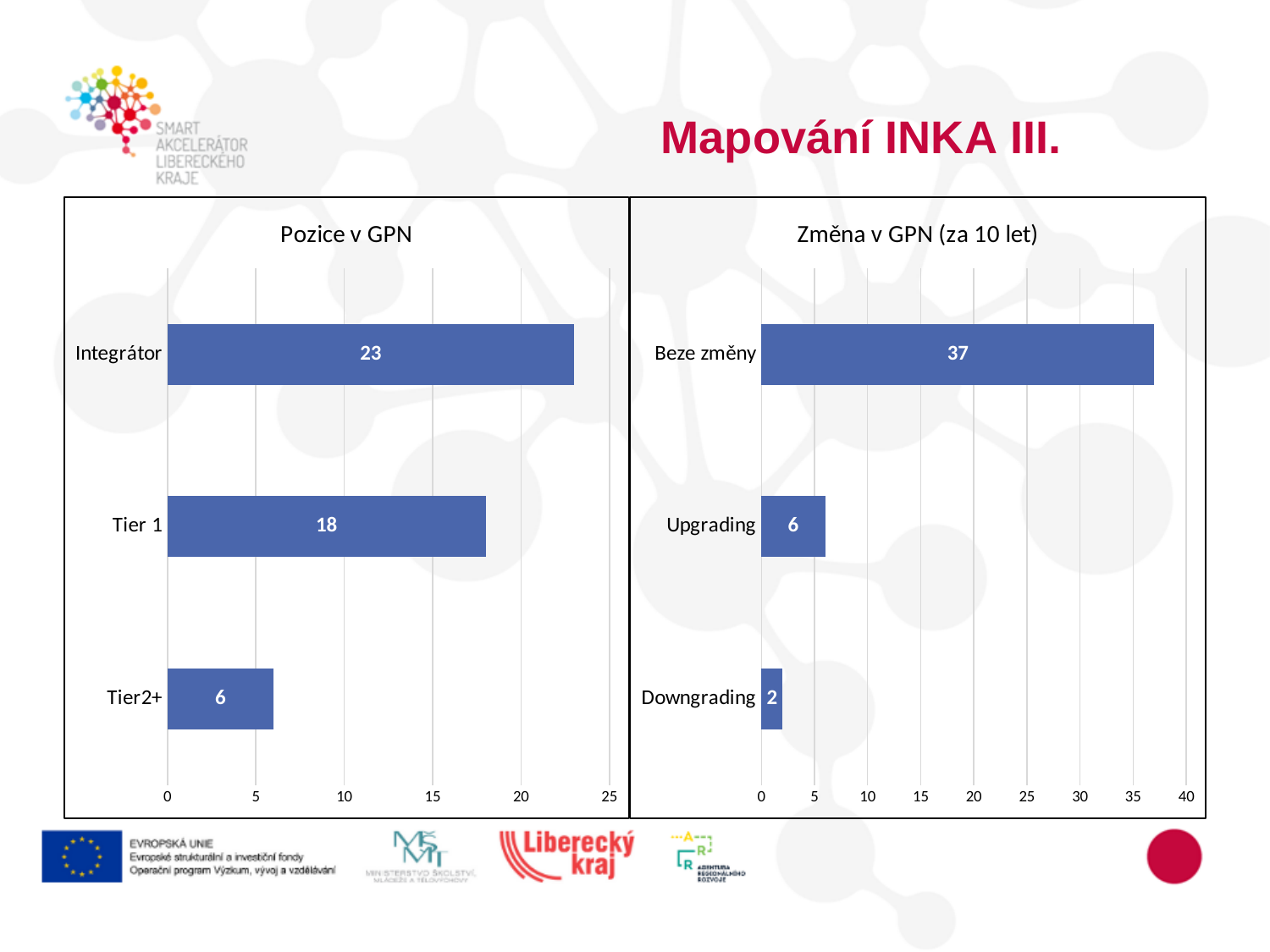

Mapování INKA III.

### Chart: Změna v GPN (za 10 let)

| Category |  |
|---|---|
| Downgrading | 2.0 |
| Upgrading | 6.0 |
| Beze změny | 37.0 |

### Chart: Pozice v GPN

| Category |  |
|---|---|
| Tier2+ | 6.0 |
| Tier 1 | 18.0 |
| Integrátor | 23.0 |